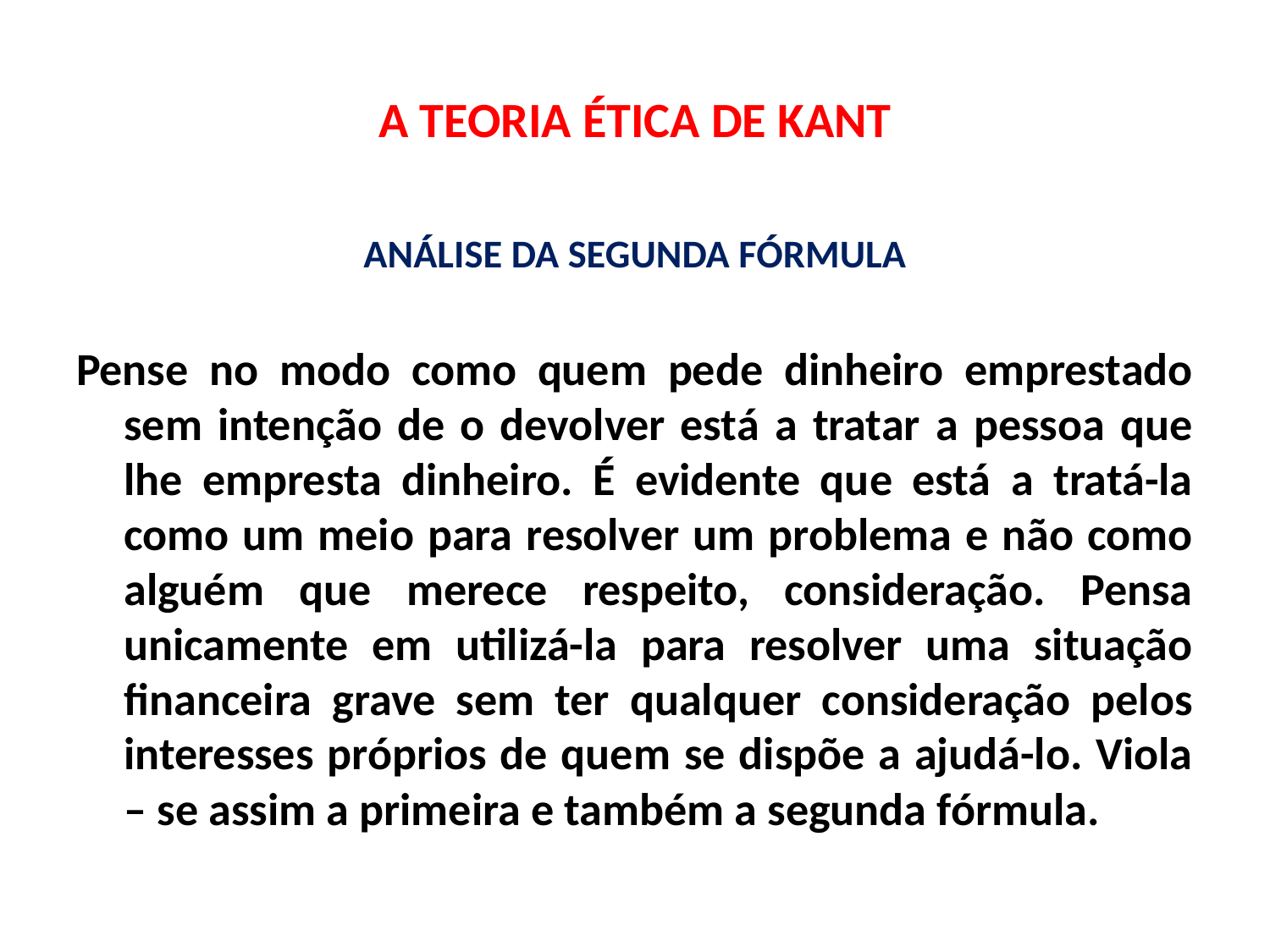

# A TEORIA ÉTICA DE KANT
ANÁLISE DA SEGUNDA FÓRMULA

Pense no modo como quem pede dinheiro emprestado sem intenção de o devolver está a tratar a pessoa que lhe empresta dinheiro. É evidente que está a tratá-la como um meio para resolver um problema e não como alguém que merece respeito, consideração. Pensa unicamente em utilizá-la para resolver uma situação financeira grave sem ter qualquer consideração pelos interesses próprios de quem se dispõe a ajudá-lo. Viola – se assim a primeira e também a segunda fórmula.